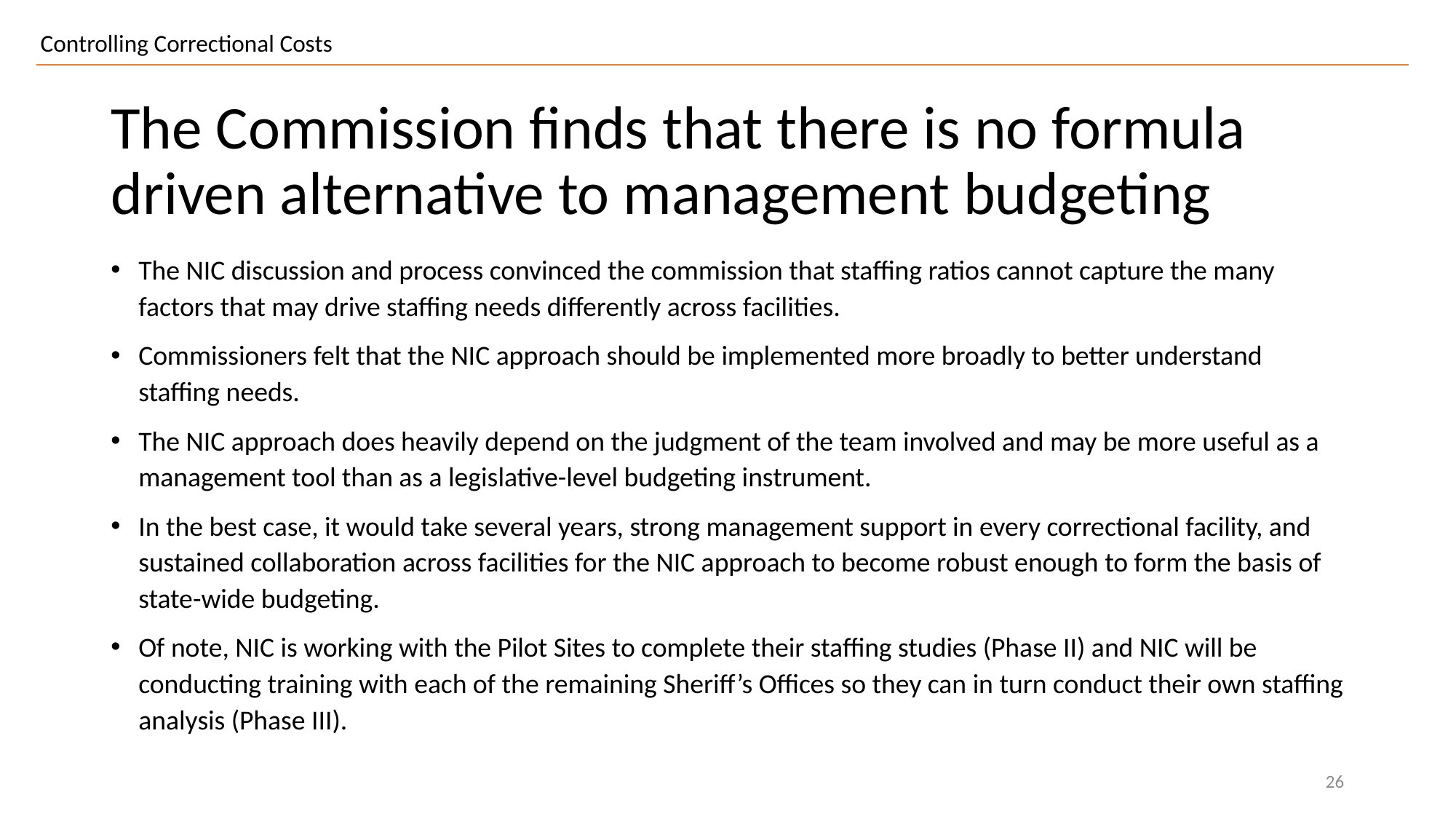

Controlling Correctional Costs
# The Commission finds that there is no formula driven alternative to management budgeting
The NIC discussion and process convinced the commission that staffing ratios cannot capture the many factors that may drive staffing needs differently across facilities.
Commissioners felt that the NIC approach should be implemented more broadly to better understand staffing needs.
The NIC approach does heavily depend on the judgment of the team involved and may be more useful as a management tool than as a legislative-level budgeting instrument.
In the best case, it would take several years, strong management support in every correctional facility, and sustained collaboration across facilities for the NIC approach to become robust enough to form the basis of state-wide budgeting.
Of note, NIC is working with the Pilot Sites to complete their staffing studies (Phase II) and NIC will be conducting training with each of the remaining Sheriff’s Offices so they can in turn conduct their own staffing analysis (Phase III).

26